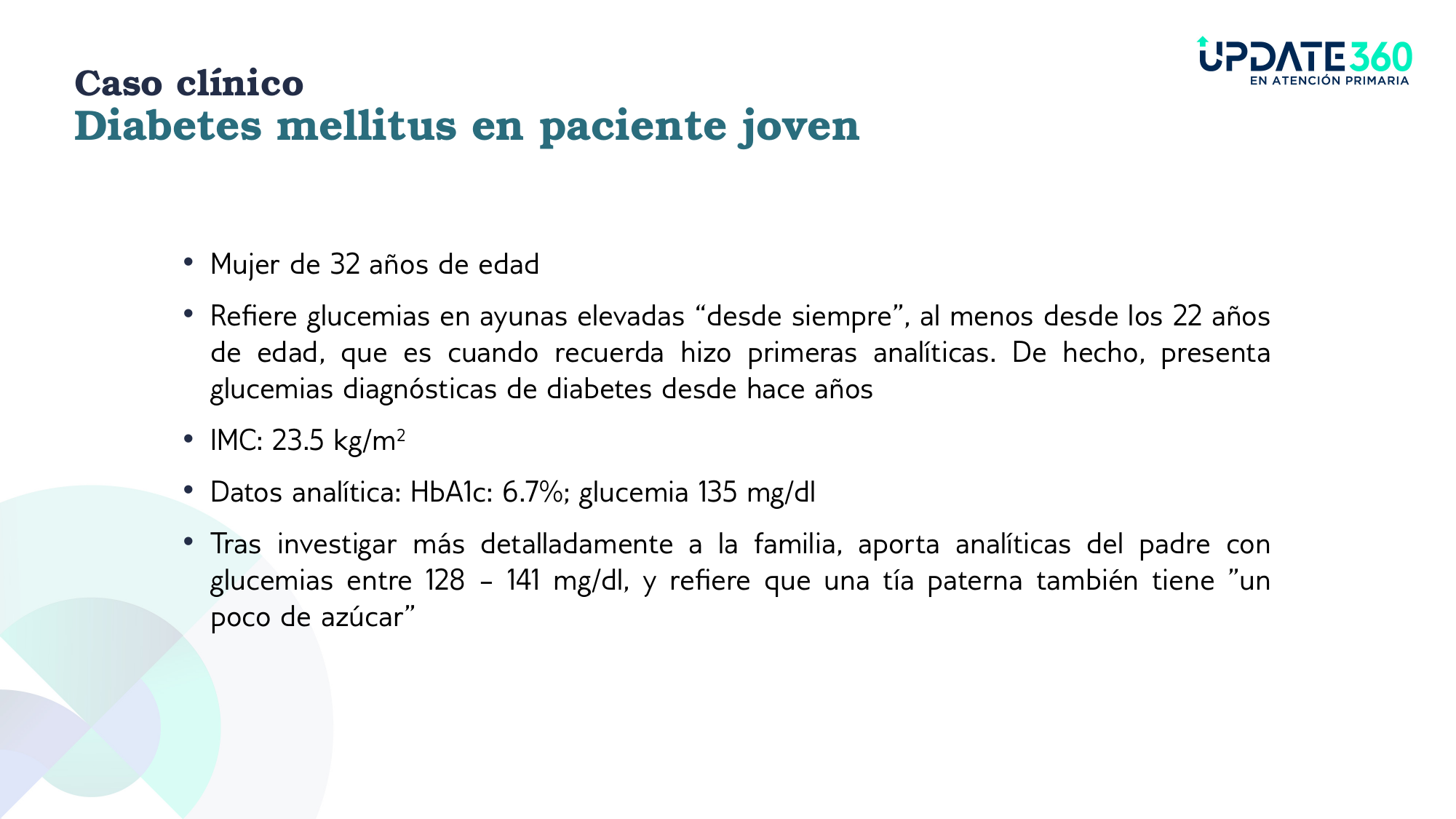

Caso clínico
Diabetes mellitus en paciente joven

Mujer de 32 años de edad
Refiere glucemias en ayunas elevadas “desde siempre”, al menos desde los 22 años de edad, que es cuando recuerda hizo primeras analíticas. De hecho, presenta glucemias diagnósticas de diabetes desde hace años
IMC: 23.5 kg/m2
Datos analítica: HbA1c: 6.7%; glucemia 135 mg/dl
Tras investigar más detalladamente a la familia, aporta analíticas del padre con glucemias entre 128 – 141 mg/dl, y refiere que una tía paterna también tiene ”un poco de azúcar”